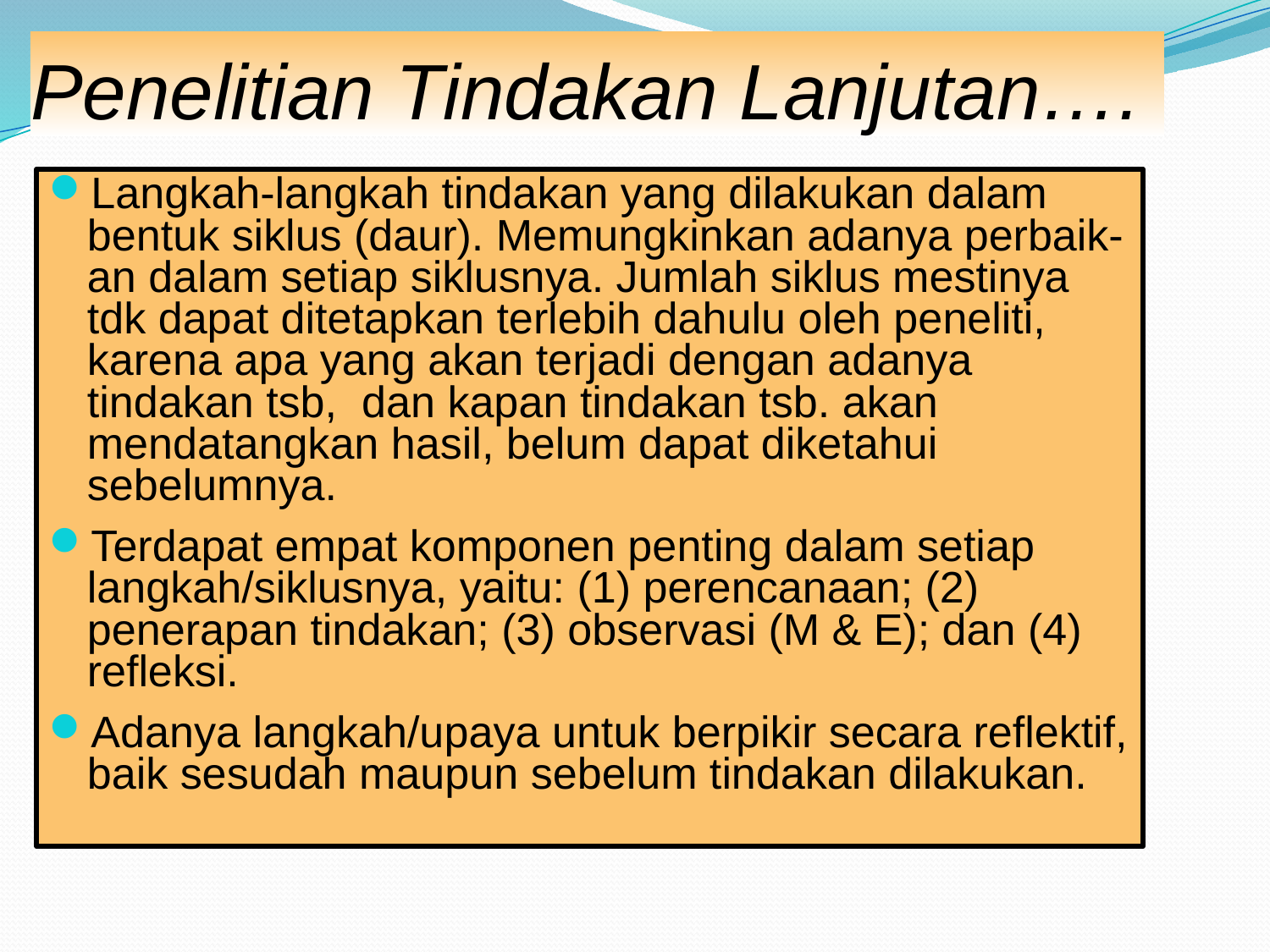

Penelitian Tindakan Lanjutan….
Langkah-langkah tindakan yang dilakukan dalam bentuk siklus (daur). Memungkinkan adanya perbaik-an dalam setiap siklusnya. Jumlah siklus mestinya  tdk dapat ditetapkan terlebih dahulu oleh peneliti, karena apa yang akan terjadi dengan adanya tindakan tsb,  dan kapan tindakan tsb. akan mendatangkan hasil, belum dapat diketahui sebelumnya.
Terdapat empat komponen penting dalam setiap langkah/siklusnya, yaitu: (1) perencanaan; (2) penerapan tindakan; (3) observasi (M & E); dan (4) refleksi.
Adanya langkah/upaya untuk berpikir secara reflektif, baik sesudah maupun sebelum tindakan dilakukan.